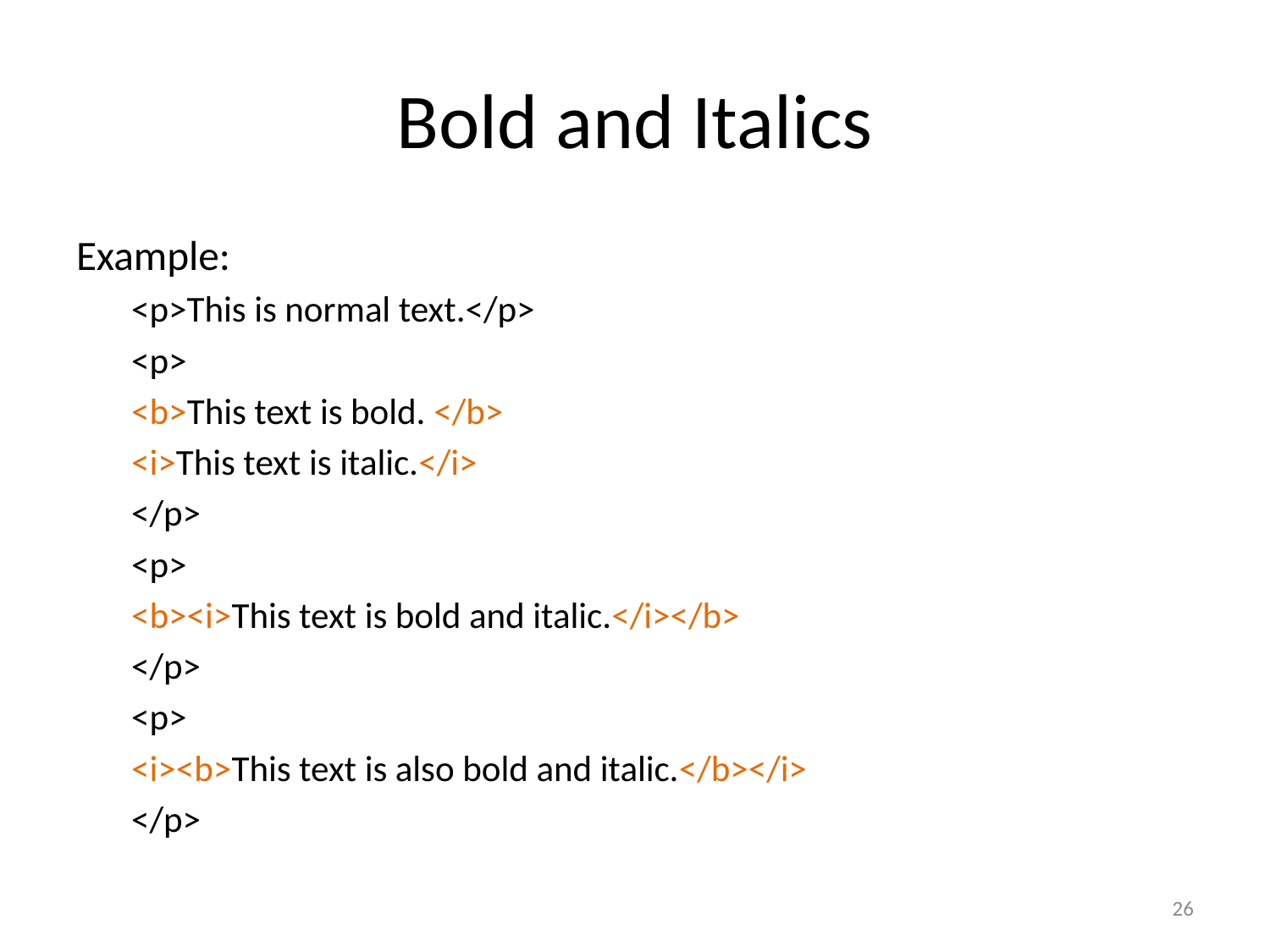

# Bold and Italics
Example:
<p>This is normal text.</p>
<p>
<b>This text is bold. </b>
<i>This text is italic.</i>
</p>
<p>
<b><i>This text is bold and italic.</i></b>
</p>
<p>
<i><b>This text is also bold and italic.</b></i>
</p>
26